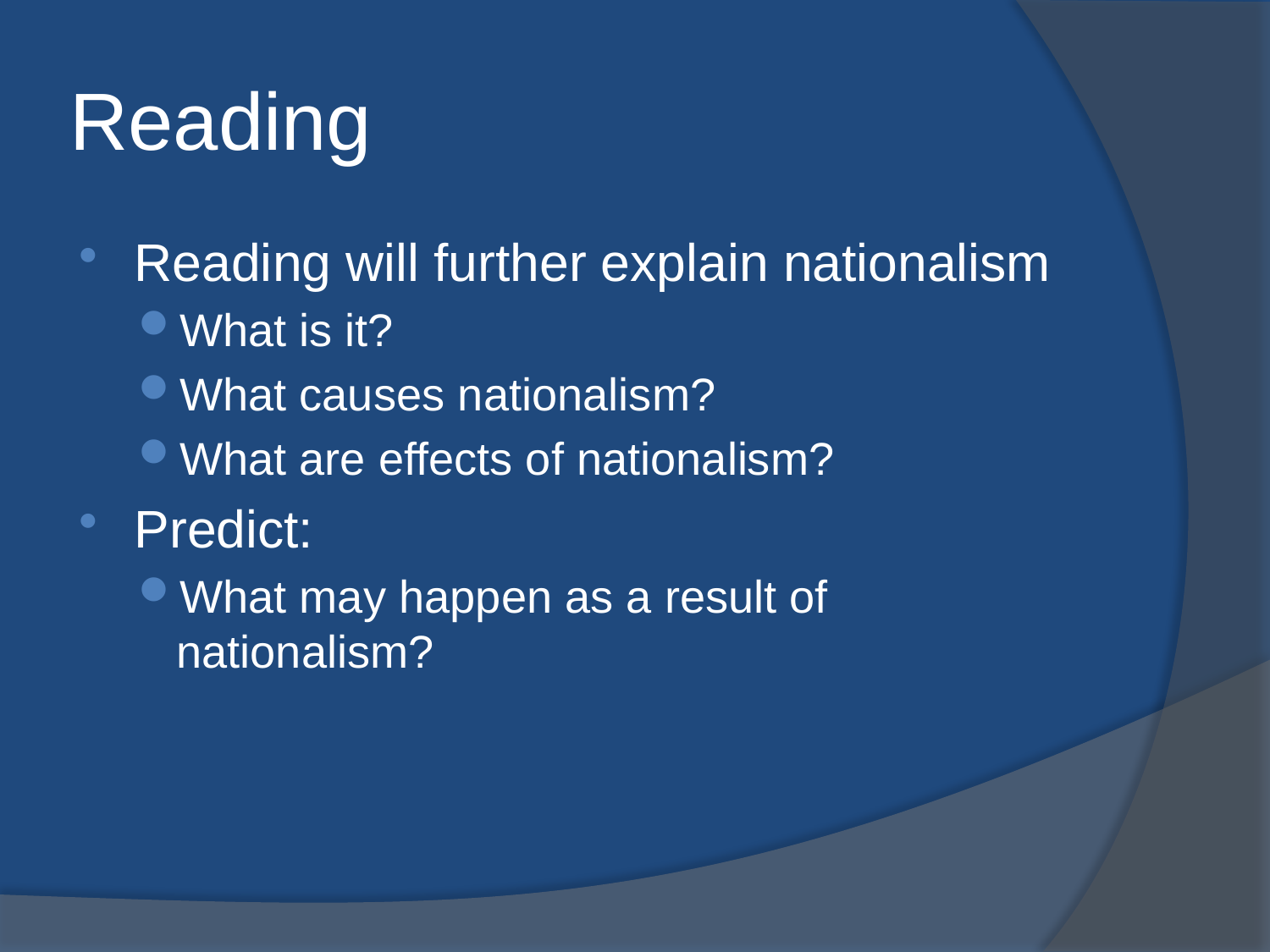

# Reading
Reading will further explain nationalism
What is it?
What causes nationalism?
What are effects of nationalism?
Predict:
What may happen as a result of nationalism?